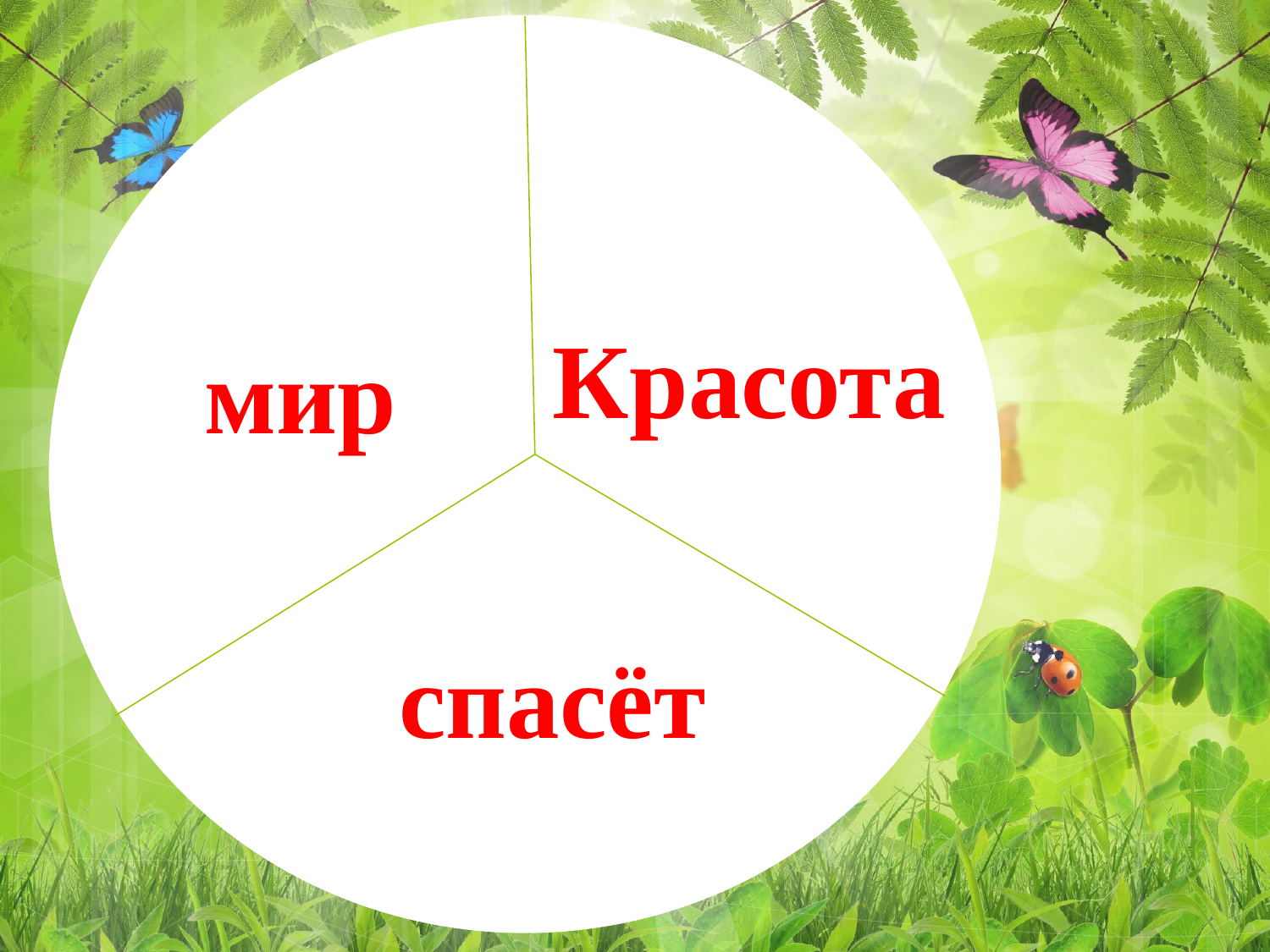

я
природа
Красота
мир
#

люди
спасёт